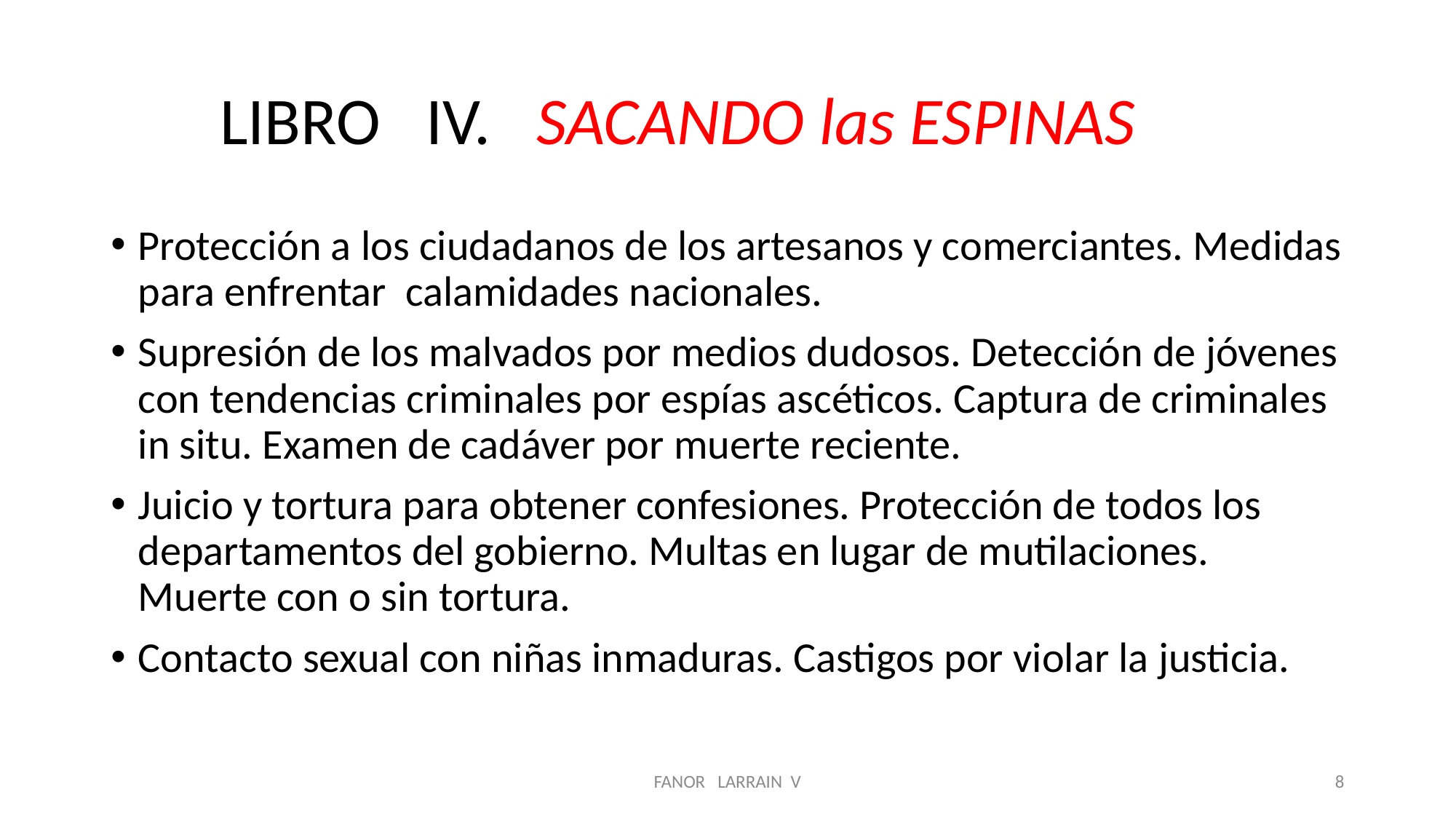

# LIBRO   IV.   SACANDO las ESPINAS
Protección a los ciudadanos de los artesanos y comerciantes. Medidas para enfrentar  calamidades nacionales.
Supresión de los malvados por medios dudosos. Detección de jóvenes con tendencias criminales por espías ascéticos. Captura de criminales in situ. Examen de cadáver por muerte reciente.
Juicio y tortura para obtener confesiones. Protección de todos los departamentos del gobierno. Multas en lugar de mutilaciones. Muerte con o sin tortura.
Contacto sexual con niñas inmaduras. Castigos por violar la justicia.
FANOR   LARRAIN  V
8